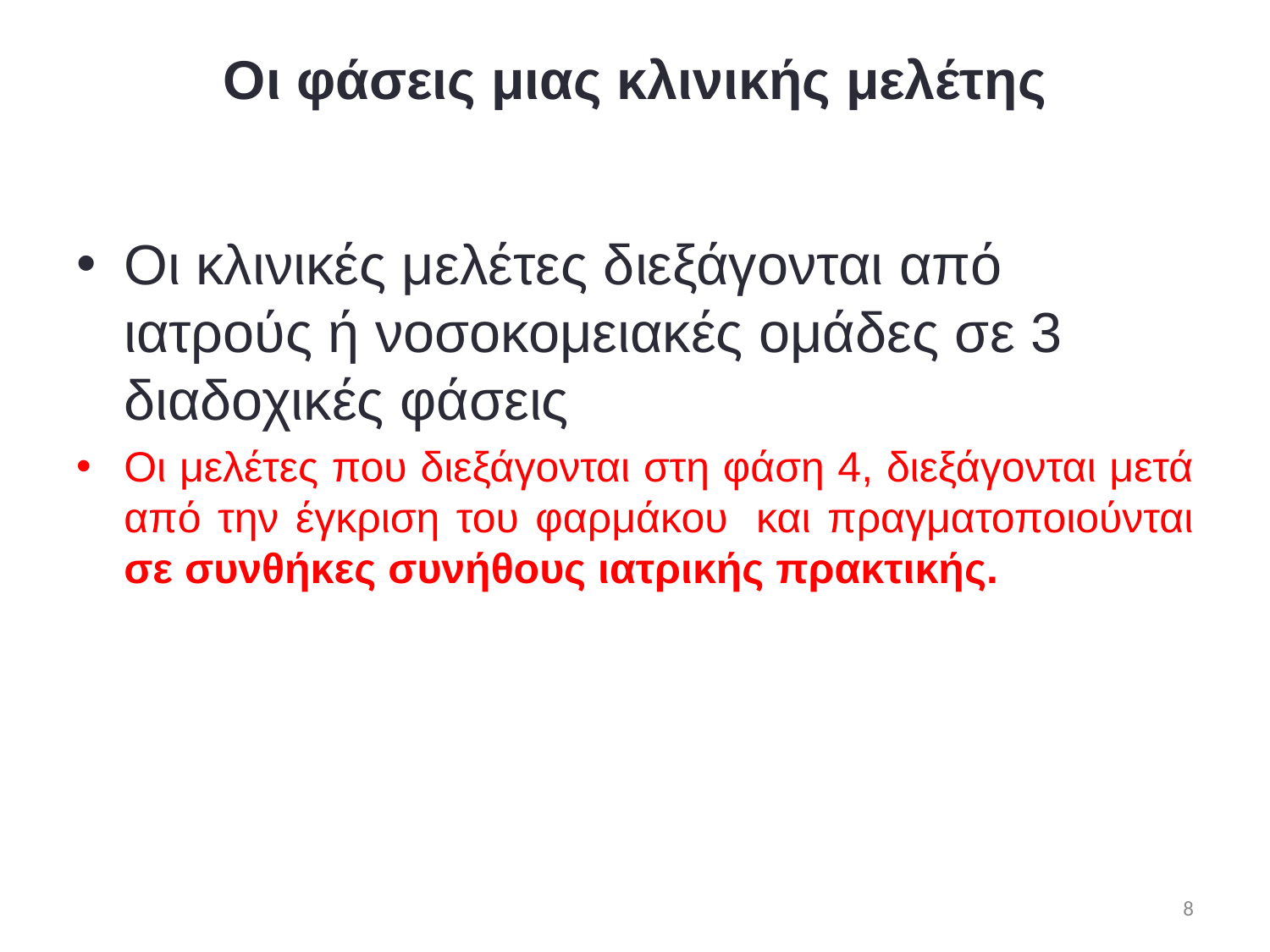

# Οι φάσεις μιας κλινικής μελέτης
Οι κλινικές μελέτες διεξάγονται από ιατρούς ή νοσοκομειακές ομάδες σε 3 διαδοχικές φάσεις
Οι μελέτες που διεξάγονται στη φάση 4, διεξάγονται μετά από την έγκριση του φαρμάκου  και πραγματοποιούνται σε συνθήκες συνήθους ιατρικής πρακτικής.

8